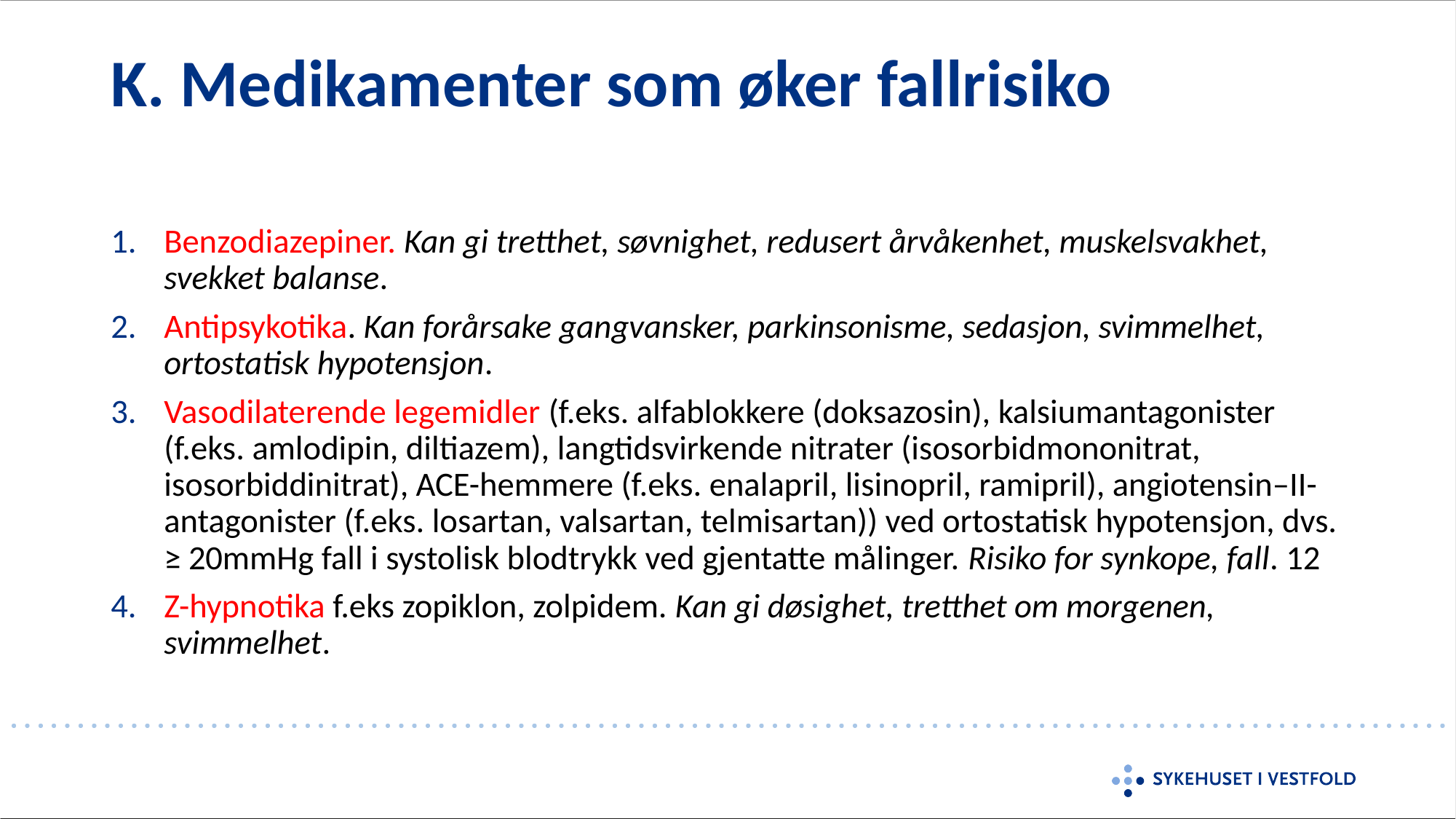

# K. Medikamenter som øker fallrisiko
Benzodiazepiner. Kan gi tretthet, søvnighet, redusert årvåkenhet, muskelsvakhet, svekket balanse.
Antipsykotika. Kan forårsake gangvansker, parkinsonisme, sedasjon, svimmelhet, ortostatisk hypotensjon.
Vasodilaterende legemidler (f.eks. alfablokkere (doksazosin), kalsiumantagonister (f.eks. amlodipin, diltiazem), langtidsvirkende nitrater (isosorbidmononitrat, isosorbiddinitrat), ACE-hemmere (f.eks. enalapril, lisinopril, ramipril), angiotensin–II-antagonister (f.eks. losartan, valsartan, telmisartan)) ved ortostatisk hypotensjon, dvs. ≥ 20mmHg fall i systolisk blodtrykk ved gjentatte målinger. Risiko for synkope, fall. 12
Z-hypnotika f.eks zopiklon, zolpidem. Kan gi døsighet, tretthet om morgenen, svimmelhet.